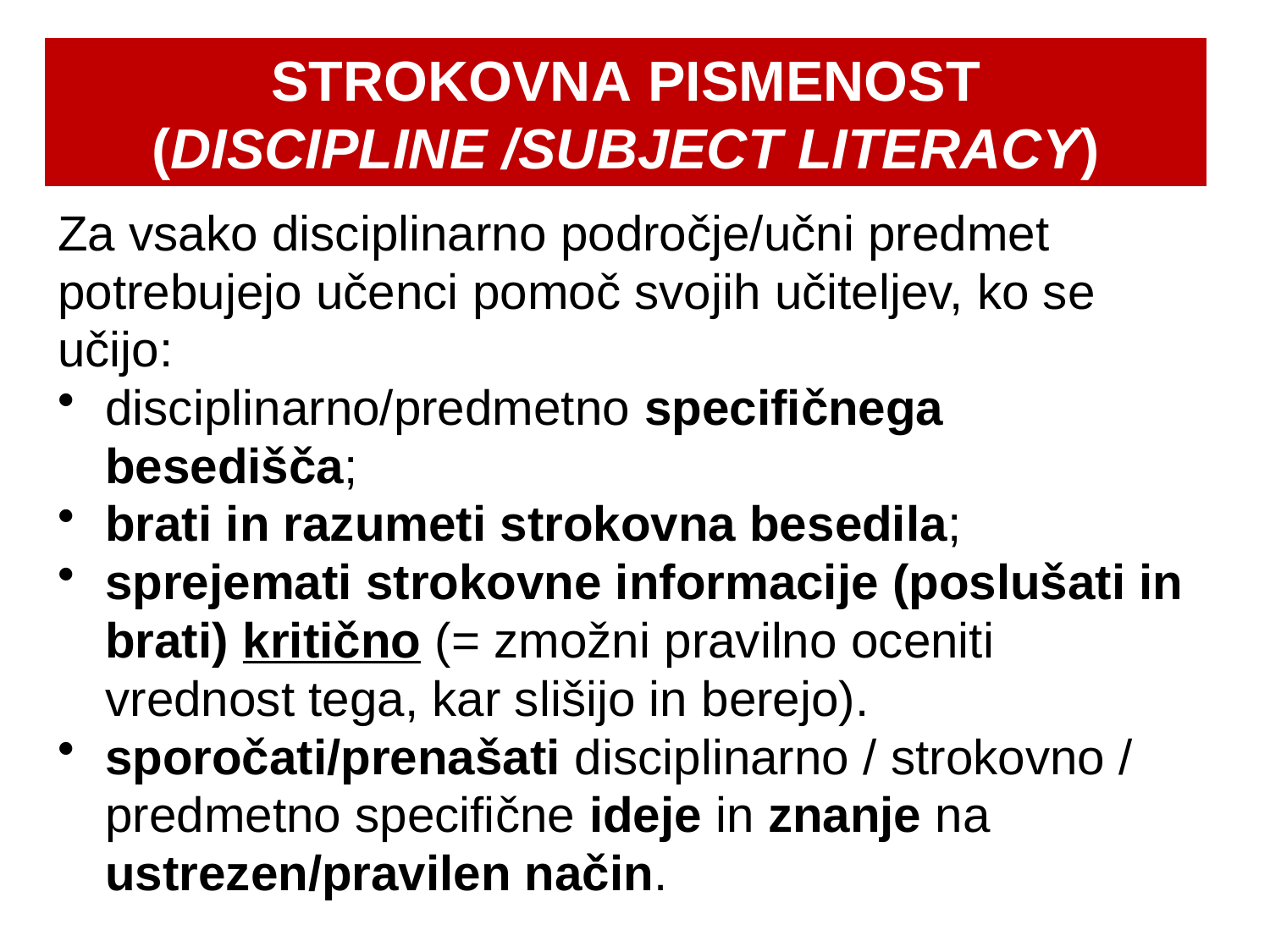

# STROKOVNA PISMENOST (DISCIPLINE /SUBJECT LITERACY)
Za vsako disciplinarno področje/učni predmet potrebujejo učenci pomoč svojih učiteljev, ko se učijo:
disciplinarno/predmetno specifičnega besedišča;
brati in razumeti strokovna besedila;
sprejemati strokovne informacije (poslušati in brati) kritično (= zmožni pravilno oceniti vrednost tega, kar slišijo in berejo).
sporočati/prenašati disciplinarno / strokovno / predmetno specifične ideje in znanje na ustrezen/pravilen način.